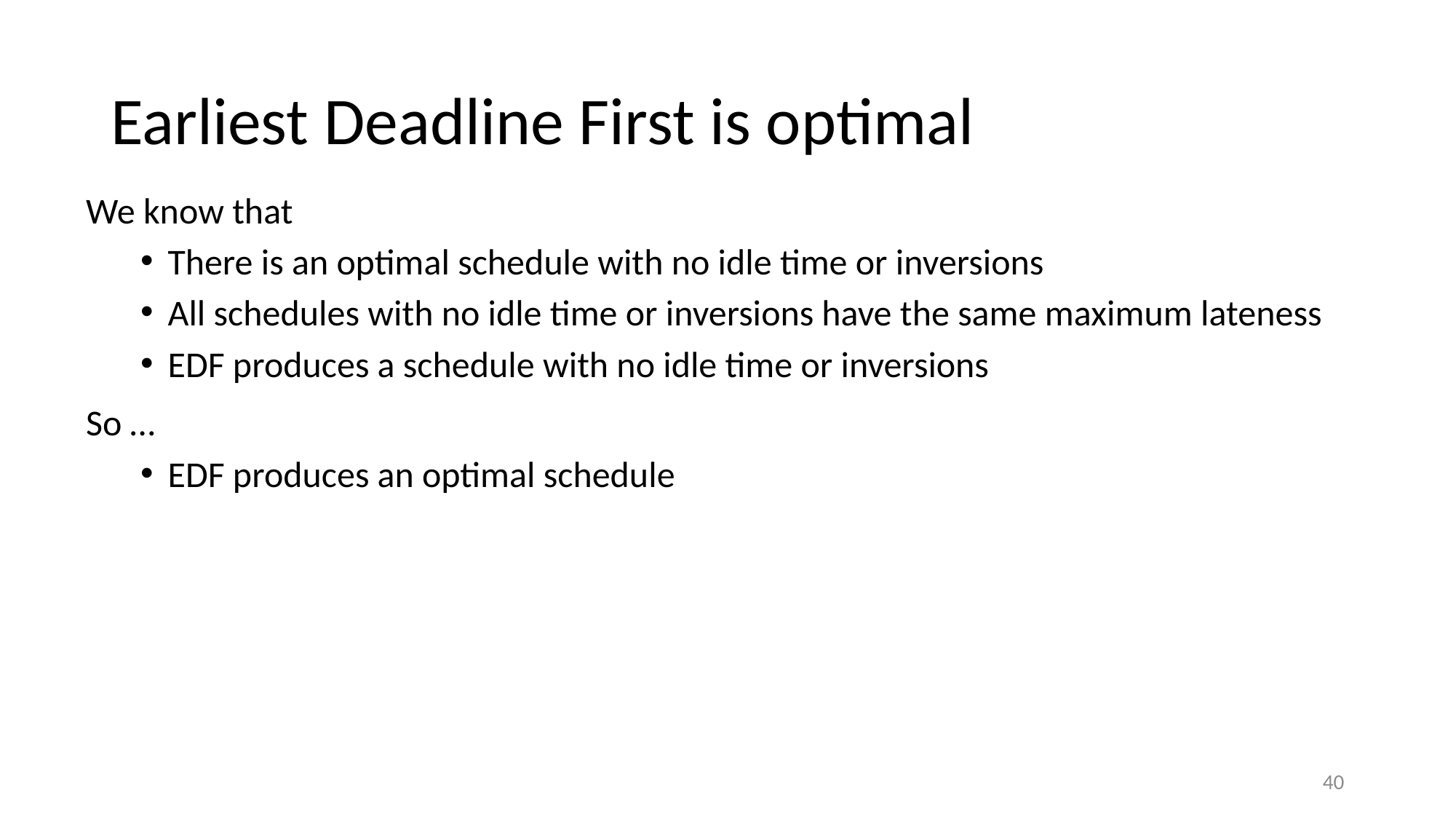

# Earliest Deadline First is optimal
We know that
There is an optimal schedule with no idle time or inversions
All schedules with no idle time or inversions have the same maximum lateness
EDF produces a schedule with no idle time or inversions
So …
EDF produces an optimal schedule
40